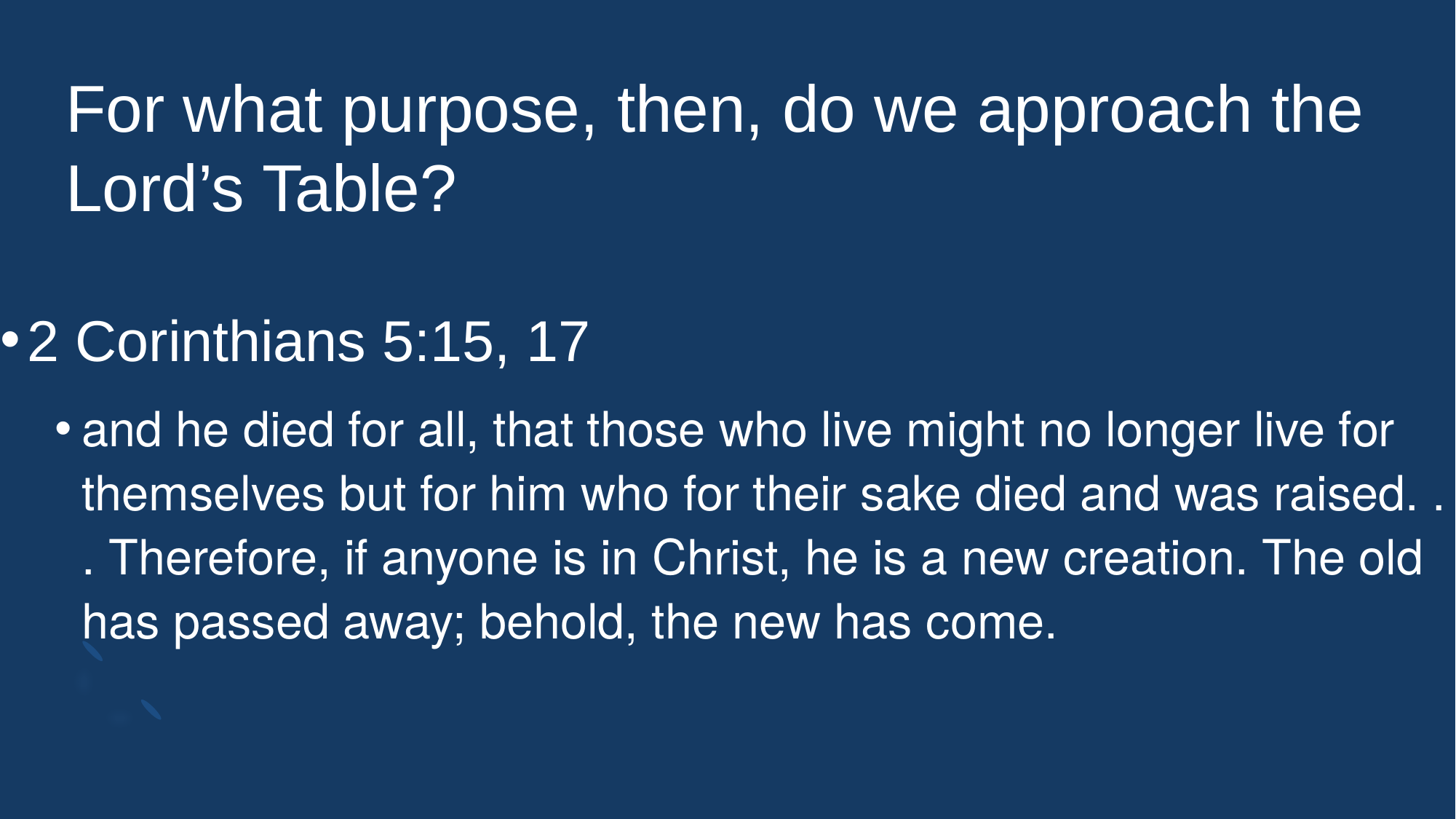

# For what purpose, then, do we approach the Lord’s Table?
2 Corinthians 5:15, 17
and he died for all, that those who live might no longer live for themselves but for him who for their sake died and was raised. . . Therefore, if anyone is in Christ, he is a new creation. The old has passed away; behold, the new has come.